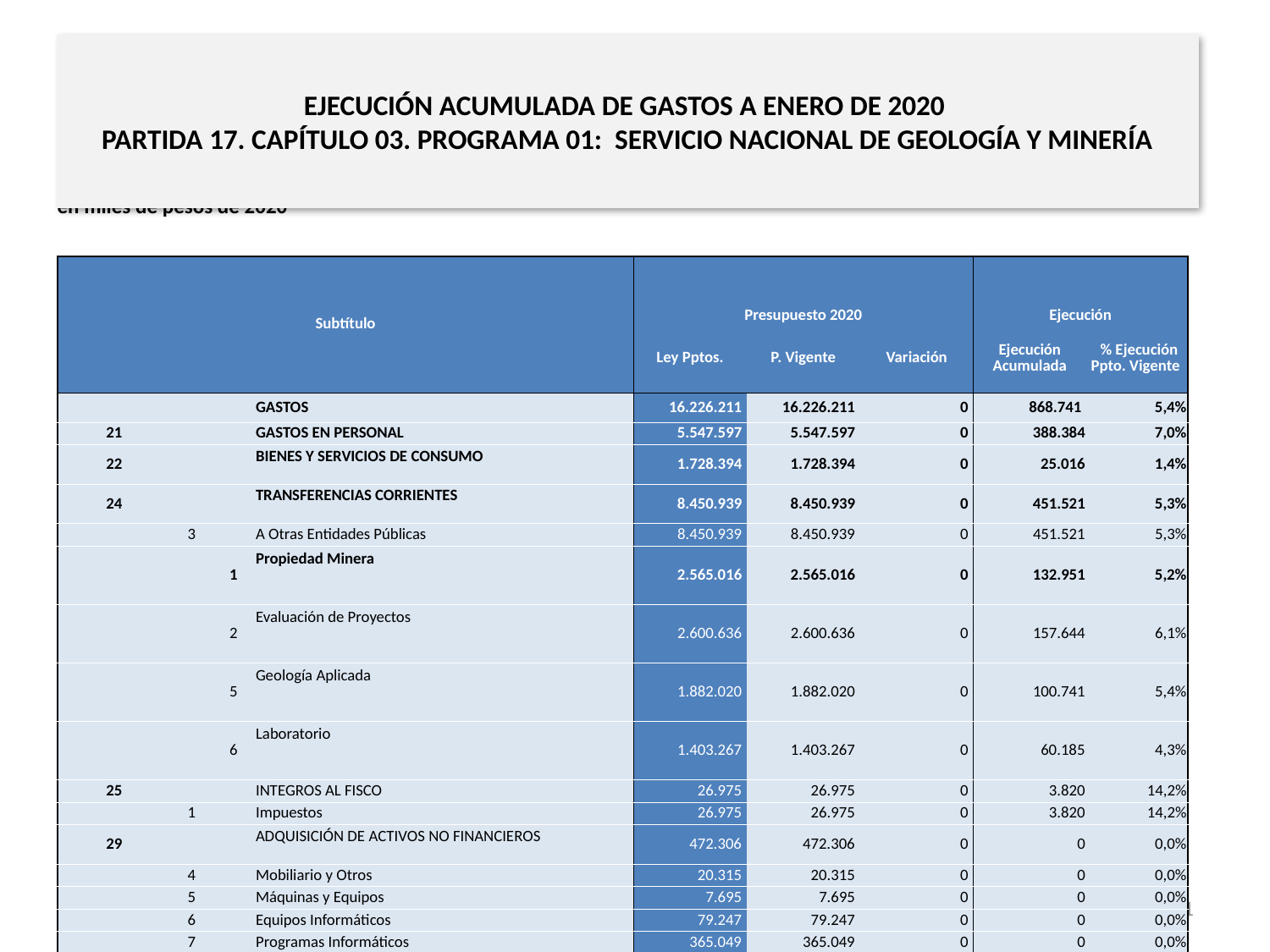

# EJECUCIÓN ACUMULADA DE GASTOS A ENERO DE 2020 PARTIDA 17. CAPÍTULO 03. PROGRAMA 01:  SERVICIO NACIONAL DE GEOLOGÍA Y MINERÍA
en miles de pesos de 2020
| Subtítulo |  |  |  | Presupuesto 2020 |  |  | Ejecución |  |
| --- | --- | --- | --- | --- | --- | --- | --- | --- |
|  |  |  |  | Ley Pptos. | P. Vigente | Variación | Ejecución Acumulada | % Ejecución Ppto. Vigente |
|  |  |  | GASTOS | 16.226.211 | 16.226.211 | 0 | 868.741 | 5,4% |
| 21 |  |  | GASTOS EN PERSONAL | 5.547.597 | 5.547.597 | 0 | 388.384 | 7,0% |
| 22 |  |  | BIENES Y SERVICIOS DE CONSUMO | 1.728.394 | 1.728.394 | 0 | 25.016 | 1,4% |
| 24 |  |  | TRANSFERENCIAS CORRIENTES | 8.450.939 | 8.450.939 | 0 | 451.521 | 5,3% |
|  | 3 |  | A Otras Entidades Públicas | 8.450.939 | 8.450.939 | 0 | 451.521 | 5,3% |
|  |  | 1 | Propiedad Minera | 2.565.016 | 2.565.016 | 0 | 132.951 | 5,2% |
|  |  | 2 | Evaluación de Proyectos | 2.600.636 | 2.600.636 | 0 | 157.644 | 6,1% |
|  |  | 5 | Geología Aplicada | 1.882.020 | 1.882.020 | 0 | 100.741 | 5,4% |
|  |  | 6 | Laboratorio | 1.403.267 | 1.403.267 | 0 | 60.185 | 4,3% |
| 25 |  |  | INTEGROS AL FISCO | 26.975 | 26.975 | 0 | 3.820 | 14,2% |
|  | 1 |  | Impuestos | 26.975 | 26.975 | 0 | 3.820 | 14,2% |
| 29 |  |  | ADQUISICIÓN DE ACTIVOS NO FINANCIEROS | 472.306 | 472.306 | 0 | 0 | 0,0% |
|  | 4 |  | Mobiliario y Otros | 20.315 | 20.315 | 0 | 0 | 0,0% |
|  | 5 |  | Máquinas y Equipos | 7.695 | 7.695 | 0 | 0 | 0,0% |
|  | 6 |  | Equipos Informáticos | 79.247 | 79.247 | 0 | 0 | 0,0% |
|  | 7 |  | Programas Informáticos | 365.049 | 365.049 | 0 | 0 | 0,0% |
| 34 |  |  | SERVICIO DE LA DEUDA | 0 | 0 | 0 | 0 | 0% |
|  | 7 |  | Deuda Flotante | 0 | 0 | 0 | 0 | 0% |
Fuente: Elaboración propia en base  a Informes de ejecución presupuestaria mensual de DIPRES
11